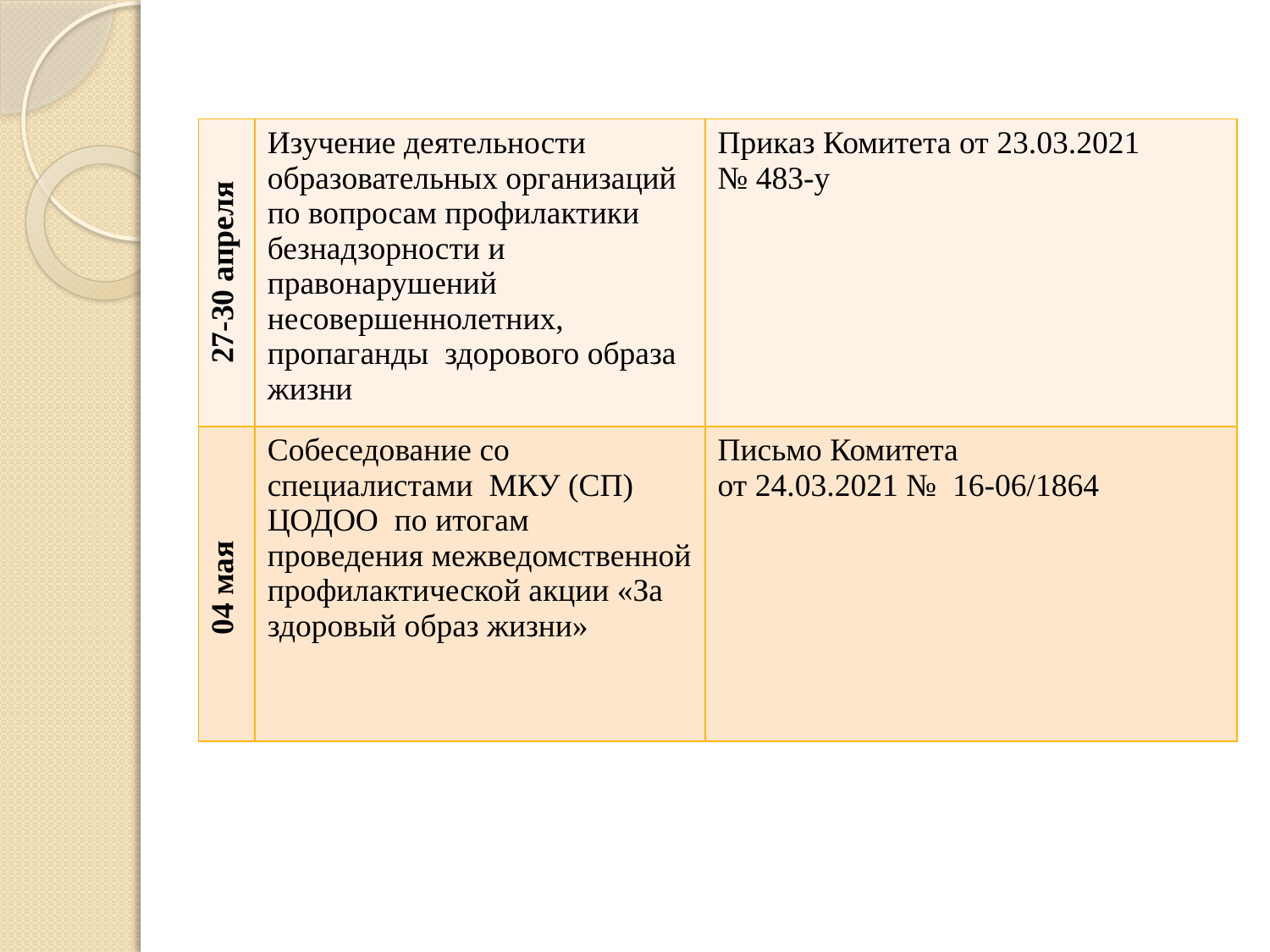

| 27-30 апреля | Изучение деятельности образовательных организаций по вопросам профилактики безнадзорности и правонарушений несовершеннолетних, пропаганды здорового образа жизни | Приказ Комитета от 23.03.2021 № 483-у |
| --- | --- | --- |
| 04 мая | Собеседование со специалистами МКУ (СП) ЦОДОО по итогам проведения межведомственной профилактической акции «За здоровый образ жизни» | Письмо Комитета от 24.03.2021 № 16-06/1864 |